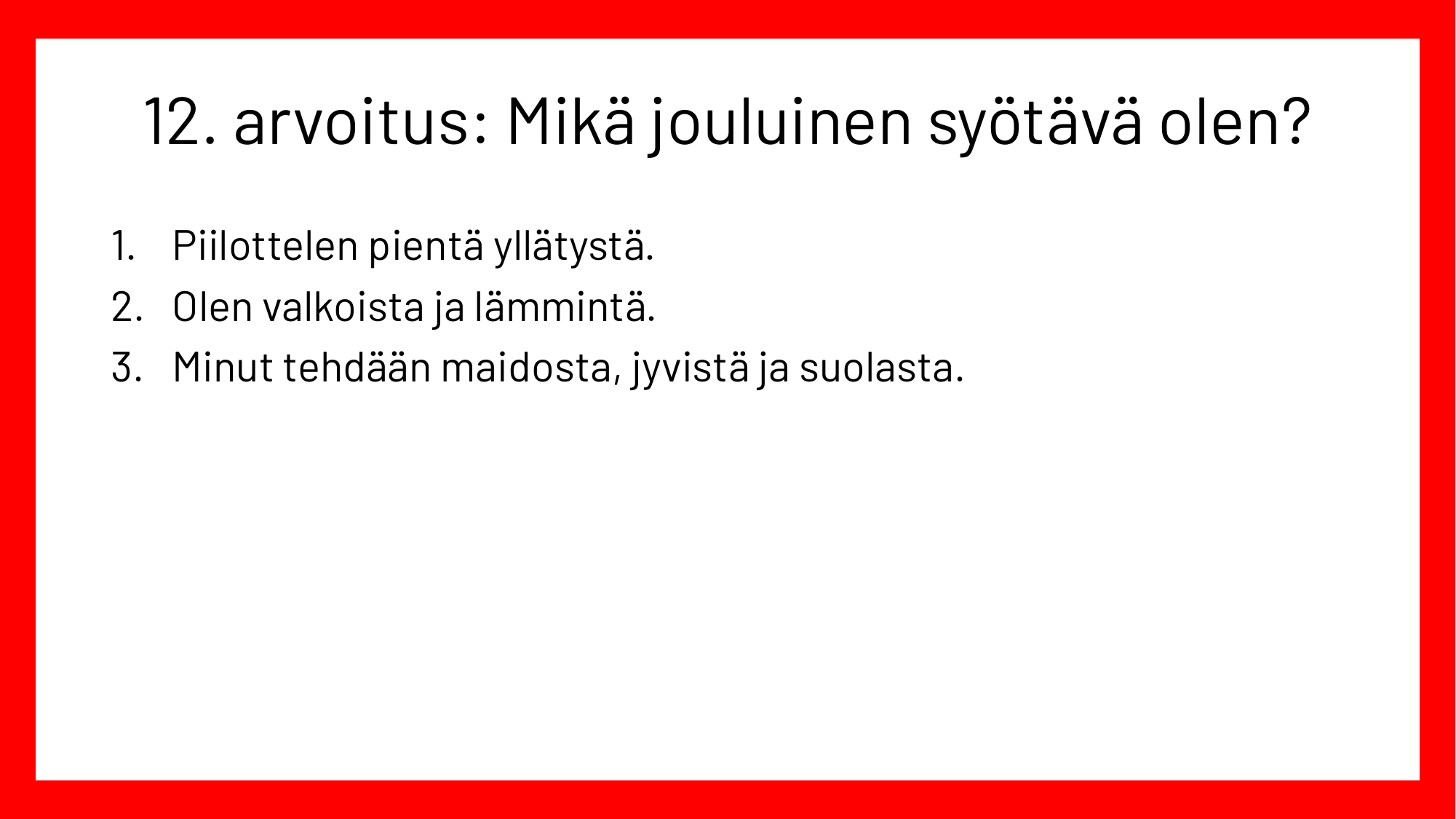

# 12. arvoitus: Mikä jouluinen syötävä olen?
Piilottelen pientä yllätystä.
Olen valkoista ja lämmintä.
Minut tehdään maidosta, jyvistä ja suolasta.